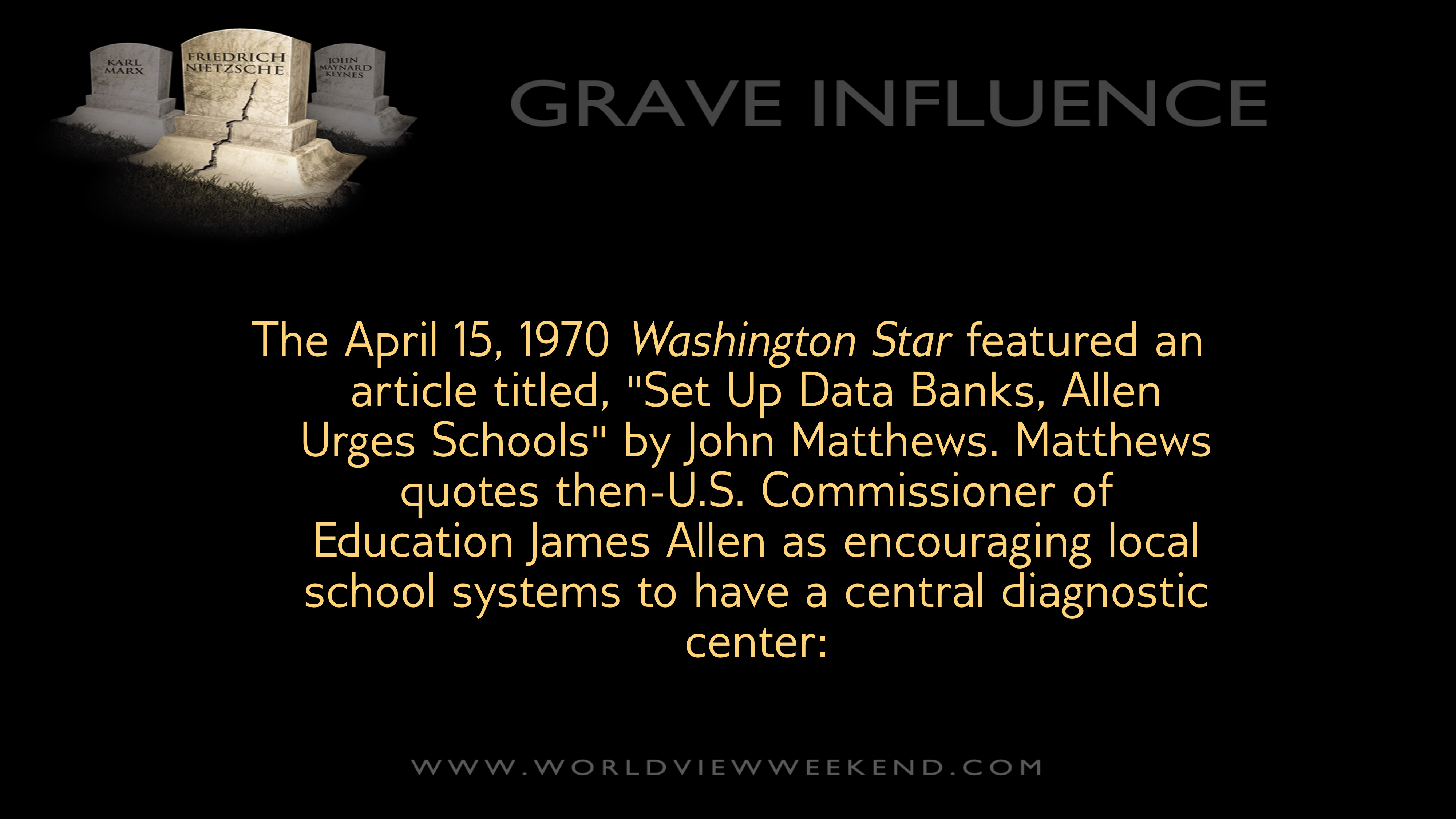

The April 15, 1970 Washington Star featured an article titled, "Set Up Data Banks, Allen Urges Schools" by John Matthews. Matthews quotes then-U.S. Commissioner of Education James Allen as encouraging local school systems to have a central diagnostic center: